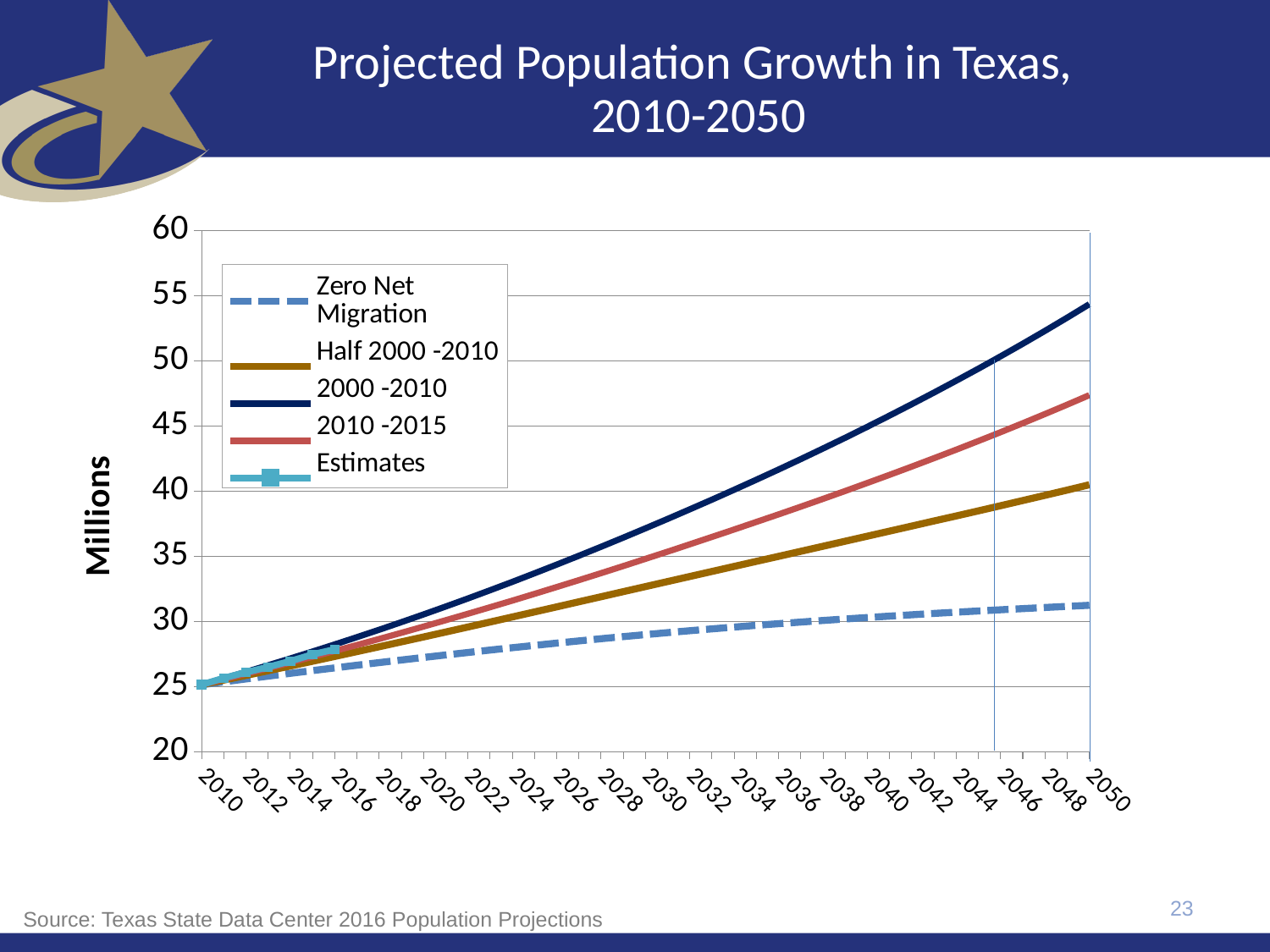

# Projected Population Growth in Texas, 2010-2050

[unsupported chart]

23
Source: Texas State Data Center 2016 Population Projections